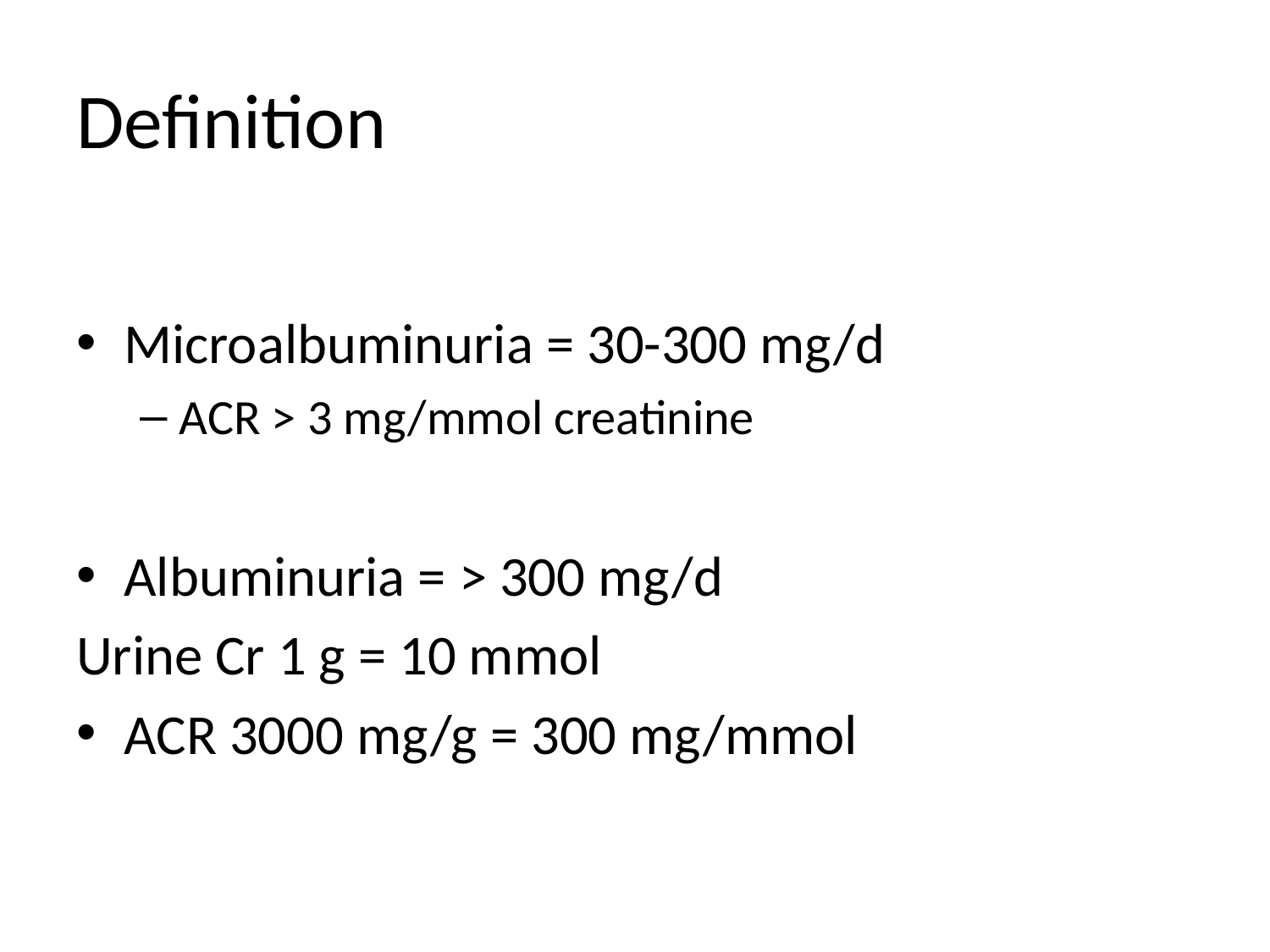

# Definition

Microalbuminuria = 30-300 mg/d
ACR > 3 mg/mmol creatinine

Albuminuria = > 300 mg/d
Urine Cr 1 g = 10 mmol
ACR 3000 mg/g = 300 mg/mmol